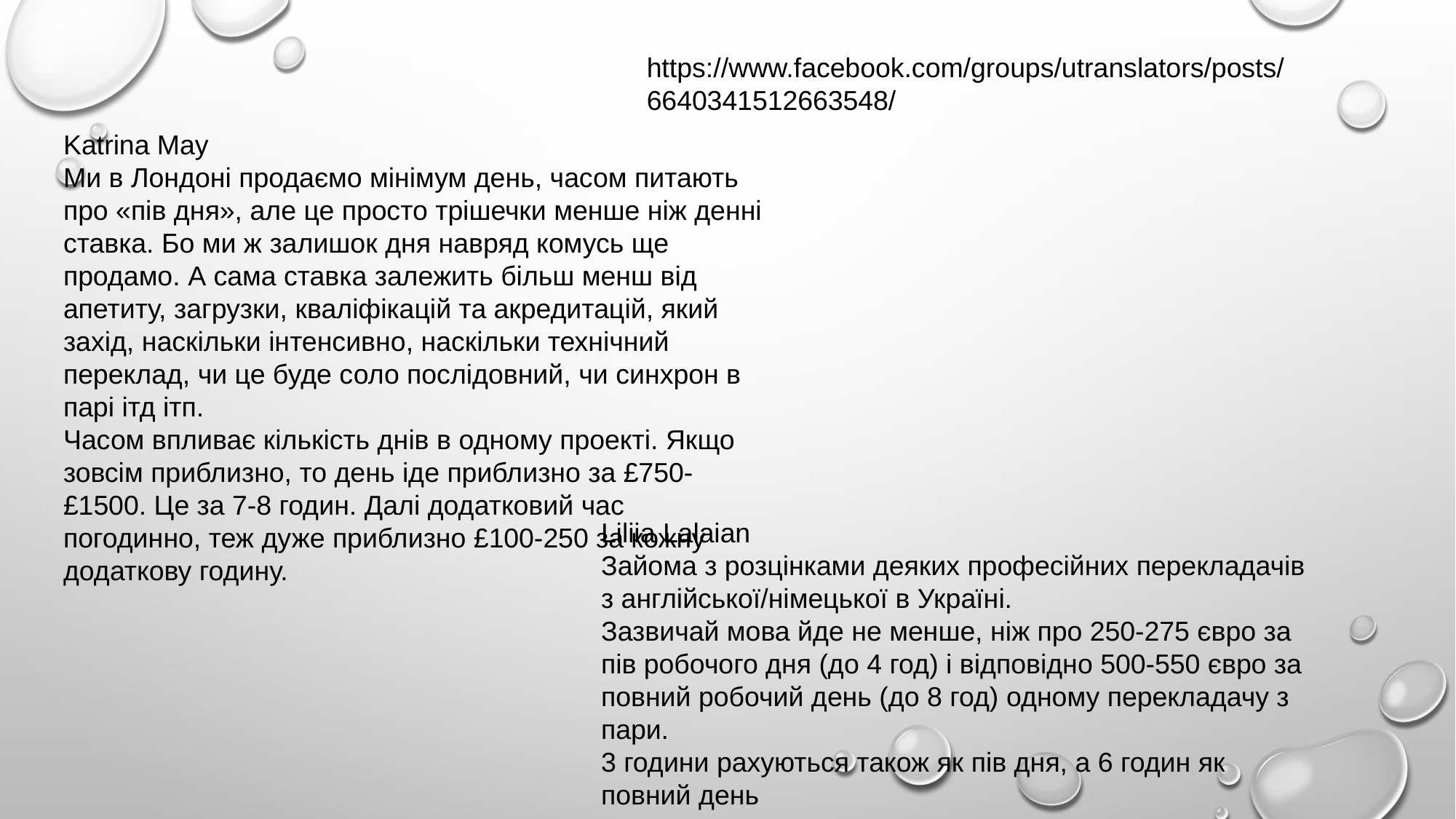

https://www.facebook.com/groups/utranslators/posts/6640341512663548/
Katrina May
Ми в Лондоні продаємо мінімум день, часом питають про «пів дня», але це просто трішечки менше ніж денні ставка. Бо ми ж залишок дня навряд комусь ще продамо. А сама ставка залежить більш менш від апетиту, загрузки, кваліфікацій та акредитацій, який захід, наскільки інтенсивно, наскільки технічний переклад, чи це буде соло послідовний, чи синхрон в парі ітд ітп.
Часом впливає кількість днів в одному проекті. Якщо зовсім приблизно, то день іде приблизно за £750-£1500. Це за 7-8 годин. Далі додатковий час погодинно, теж дуже приблизно £100-250 за кожну додаткову годину.
Liliia Lalaian
Зайома з розцінками деяких професійних перекладачів з англійської/німецької в Україні.
Зазвичай мова йде не менше, ніж про 250-275 євро за пів робочого дня (до 4 год) і відповідно 500-550 євро за повний робочий день (до 8 год) одному перекладачу з пари.
3 години рахуються також як пів дня, а 6 годин як повний день